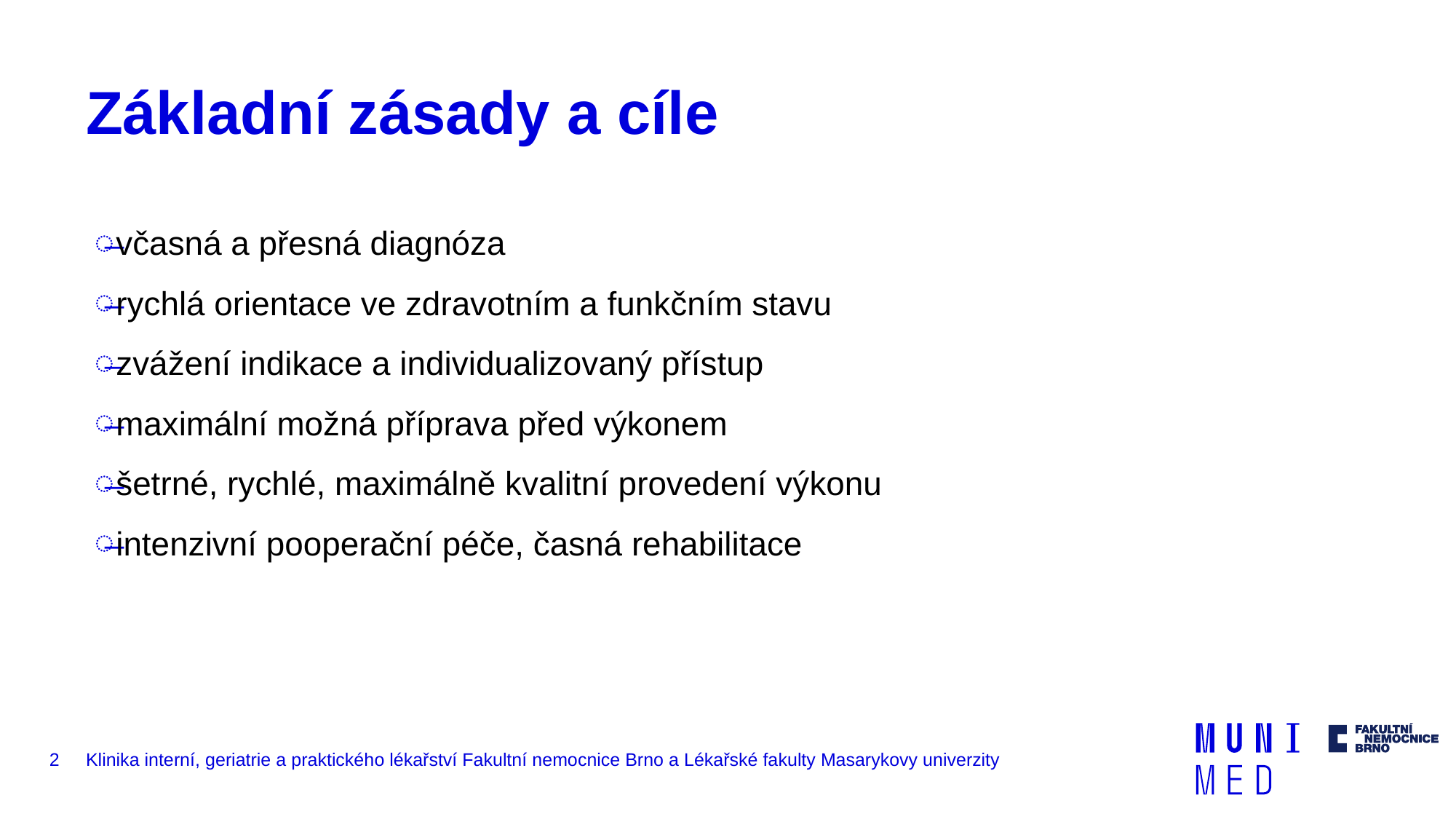

# Základní zásady a cíle
včasná a přesná diagnóza
rychlá orientace ve zdravotním a funkčním stavu
zvážení indikace a individualizovaný přístup
maximální možná příprava před výkonem
šetrné, rychlé, maximálně kvalitní provedení výkonu
intenzivní pooperační péče, časná rehabilitace
2
Klinika interní, geriatrie a praktického lékařství Fakultní nemocnice Brno a Lékařské fakulty Masarykovy univerzity